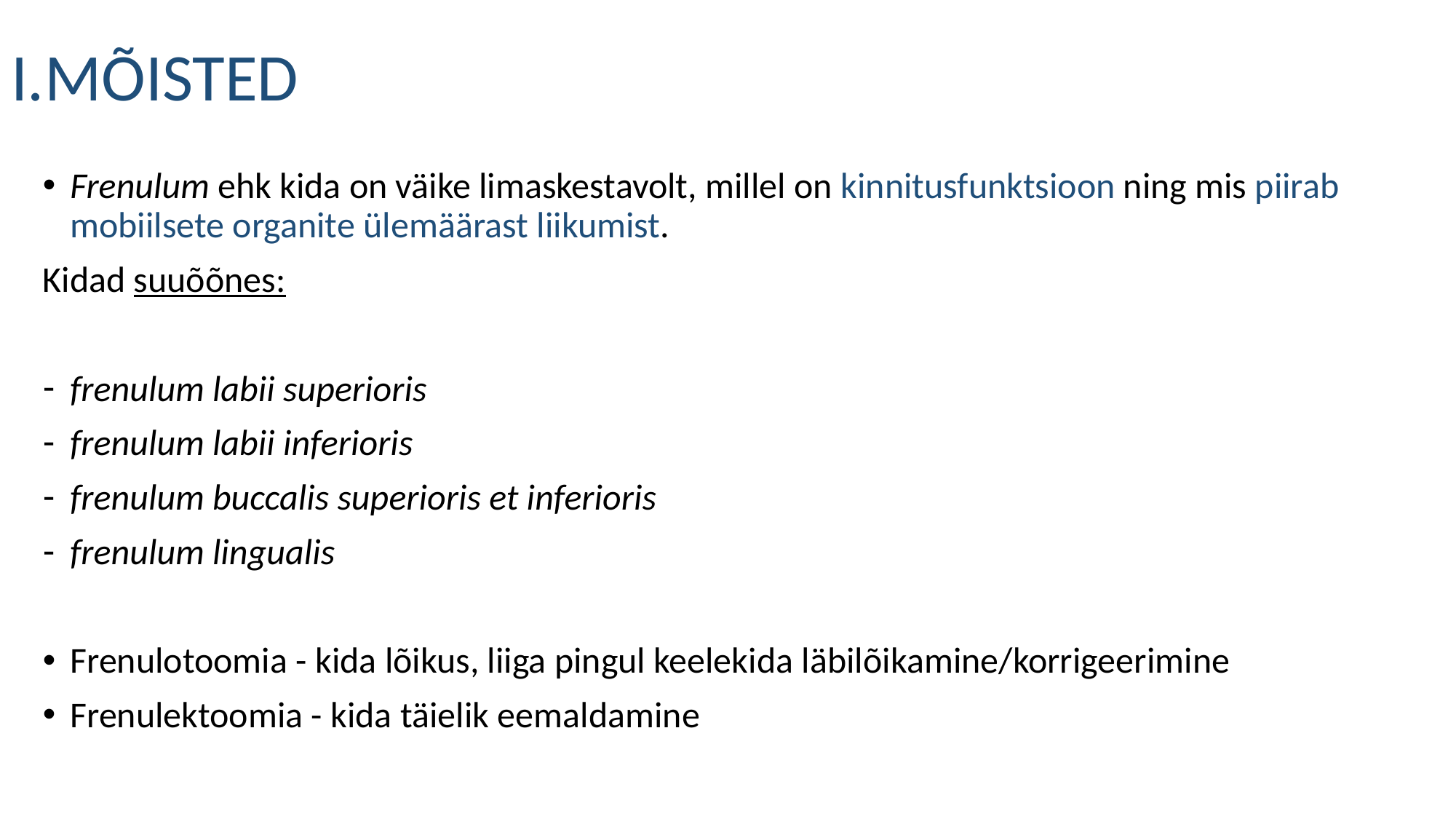

# I.MÕISTED
Frenulum ehk kida on väike limaskestavolt, millel on kinnitusfunktsioon ning mis piirab mobiilsete organite ülemäärast liikumist.
Kidad suuõõnes:

frenulum labii superioris
frenulum labii inferioris
frenulum buccalis superioris et inferioris
frenulum lingualis

Frenulotoomia - kida lõikus, liiga pingul keelekida läbilõikamine/korrigeerimine
Frenulektoomia - kida täielik eemaldamine